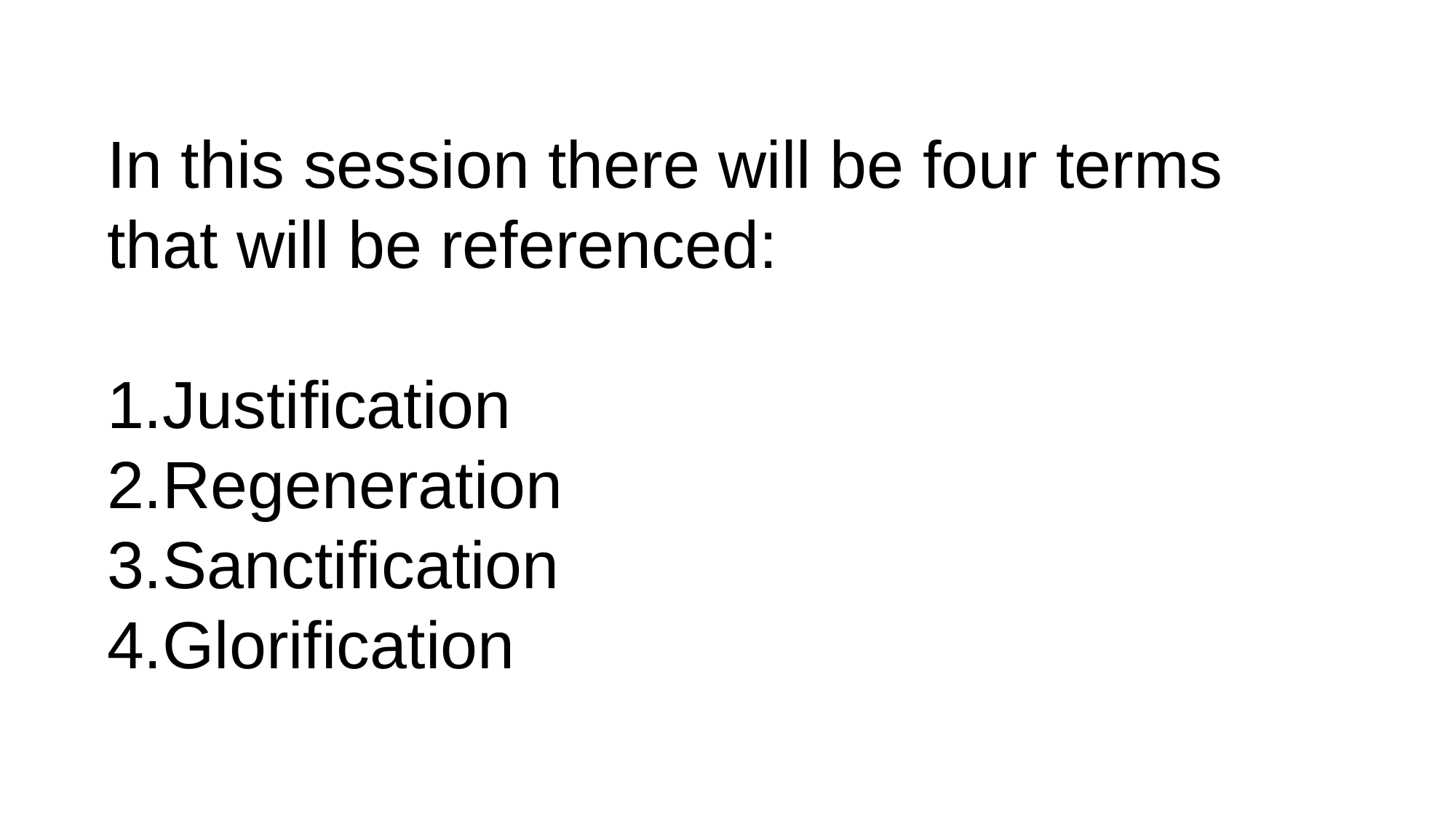

In this session there will be four terms that will be referenced:

Justification
Regeneration
Sanctification
Glorification